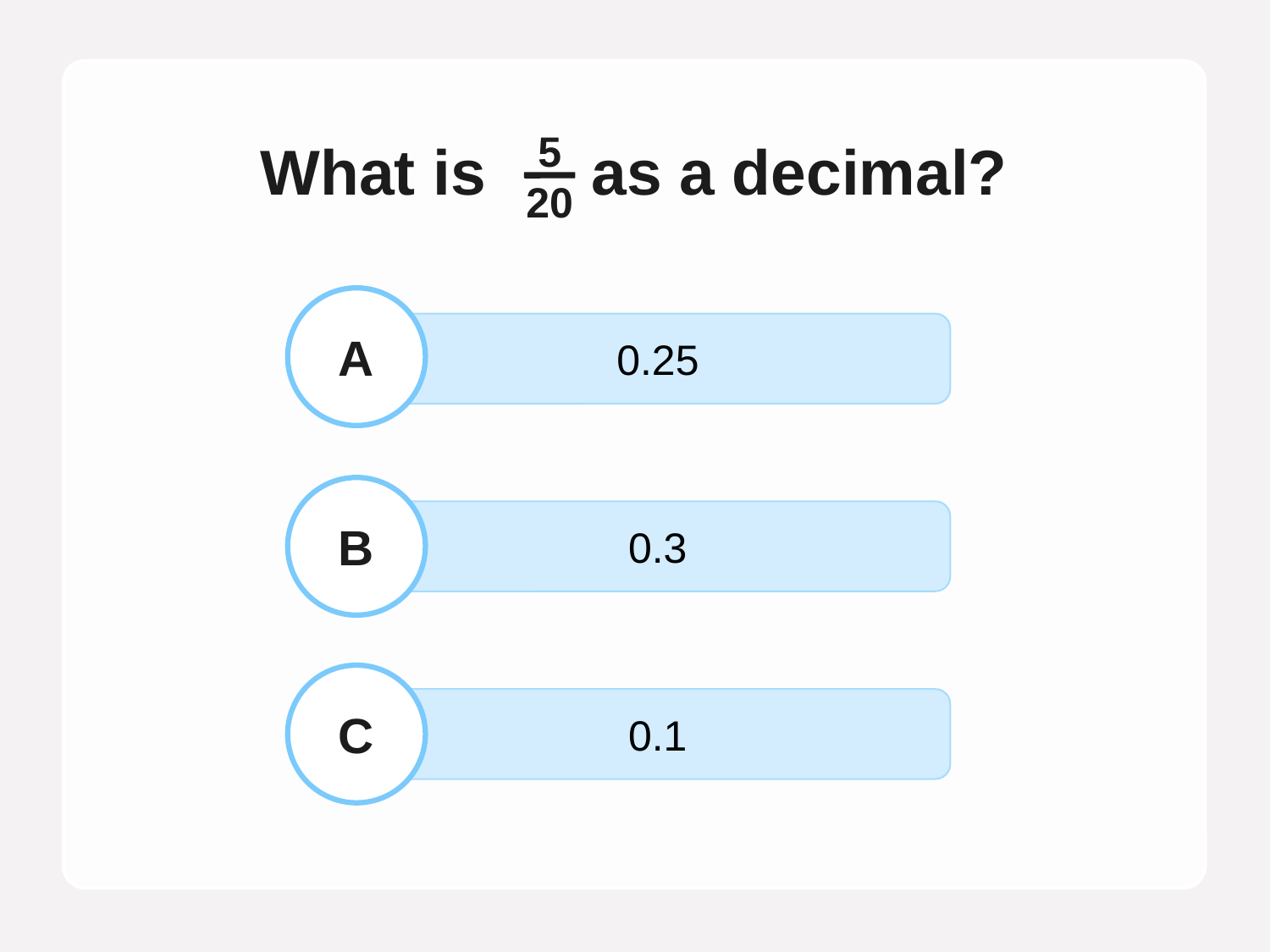

# What is      as a decimal?
5
20

A
0.25
B
0.3
C
0.1